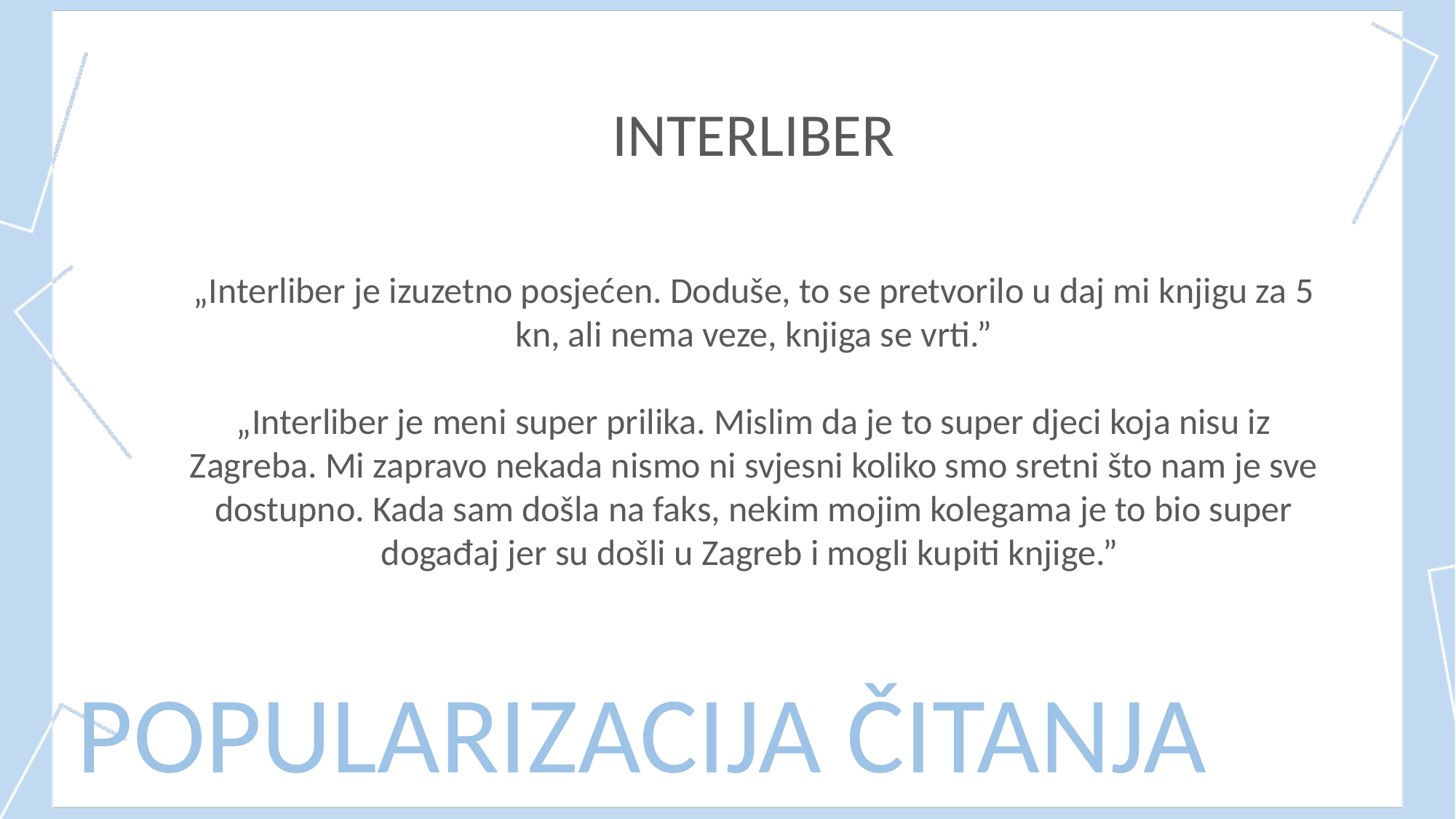

INTERLIBER

„Interliber je izuzetno posjećen. Doduše, to se pretvorilo u daj mi knjigu za 5 kn, ali nema veze, knjiga se vrti.”

„Interliber je meni super prilika. Mislim da je to super djeci koja nisu iz Zagreba. Mi zapravo nekada nismo ni svjesni koliko smo sretni što nam je sve dostupno. Kada sam došla na faks, nekim mojim kolegama je to bio super događaj jer su došli u Zagreb i mogli kupiti knjige.”

# POPULARIZACIJA ČITANJA